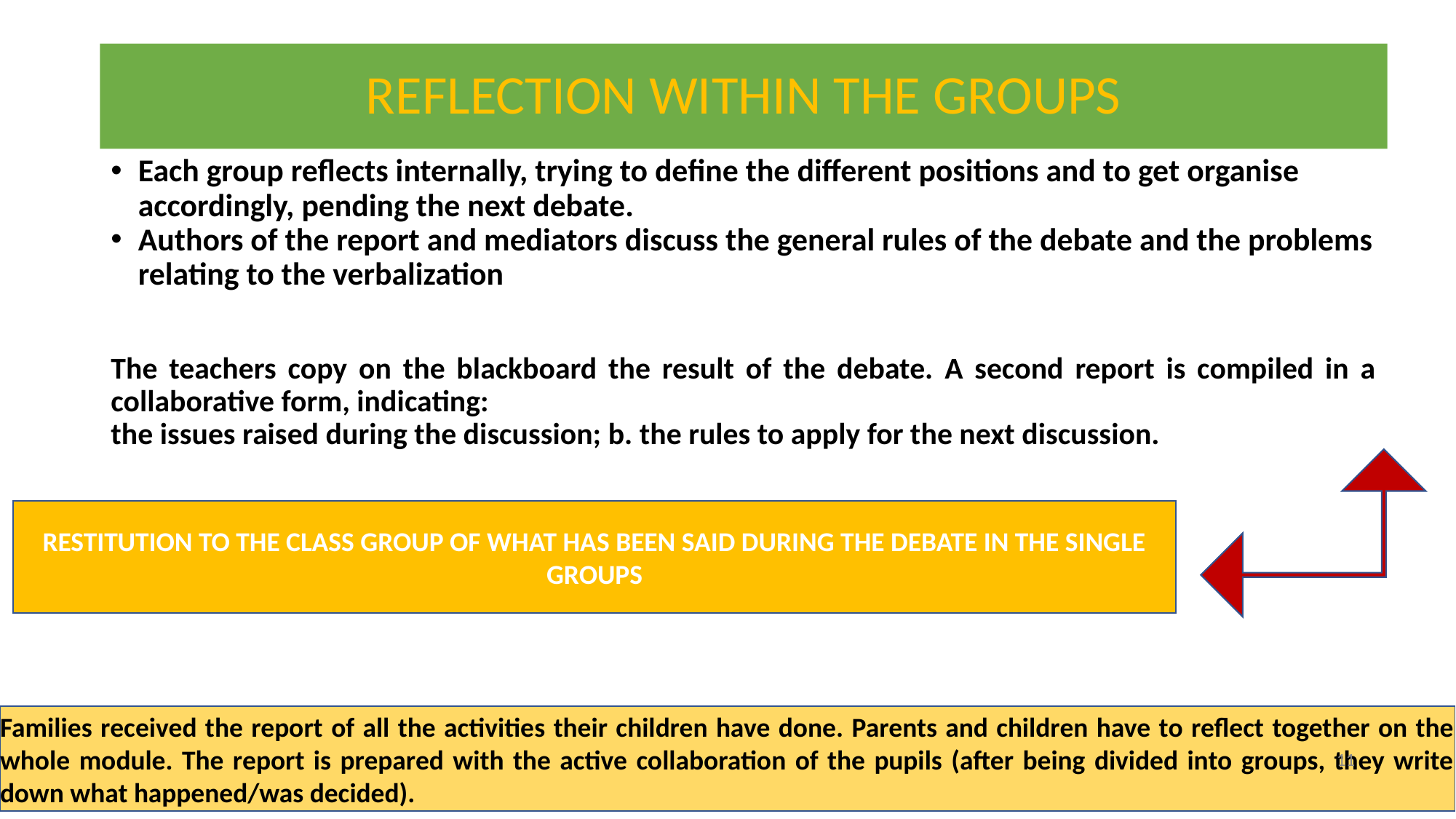

# REFLECTION WITHIN THE GROUPS
Each group reflects internally, trying to define the different positions and to get organise accordingly, pending the next debate.
Authors of the report and mediators discuss the general rules of the debate and the problems relating to the verbalization

The teachers copy on the blackboard the result of the debate. A second report is compiled in a collaborative form, indicating:
the issues raised during the discussion; b. the rules to apply for the next discussion.

RESTITUTION TO THE CLASS GROUP OF WHAT HAS BEEN SAID DURING THE DEBATE IN THE SINGLE GROUPS
Families received the report of all the activities their children have done. Parents and children have to reflect together on the whole module. The report is prepared with the active collaboration of the pupils (after being divided into groups, they write down what happened/was decided).

11